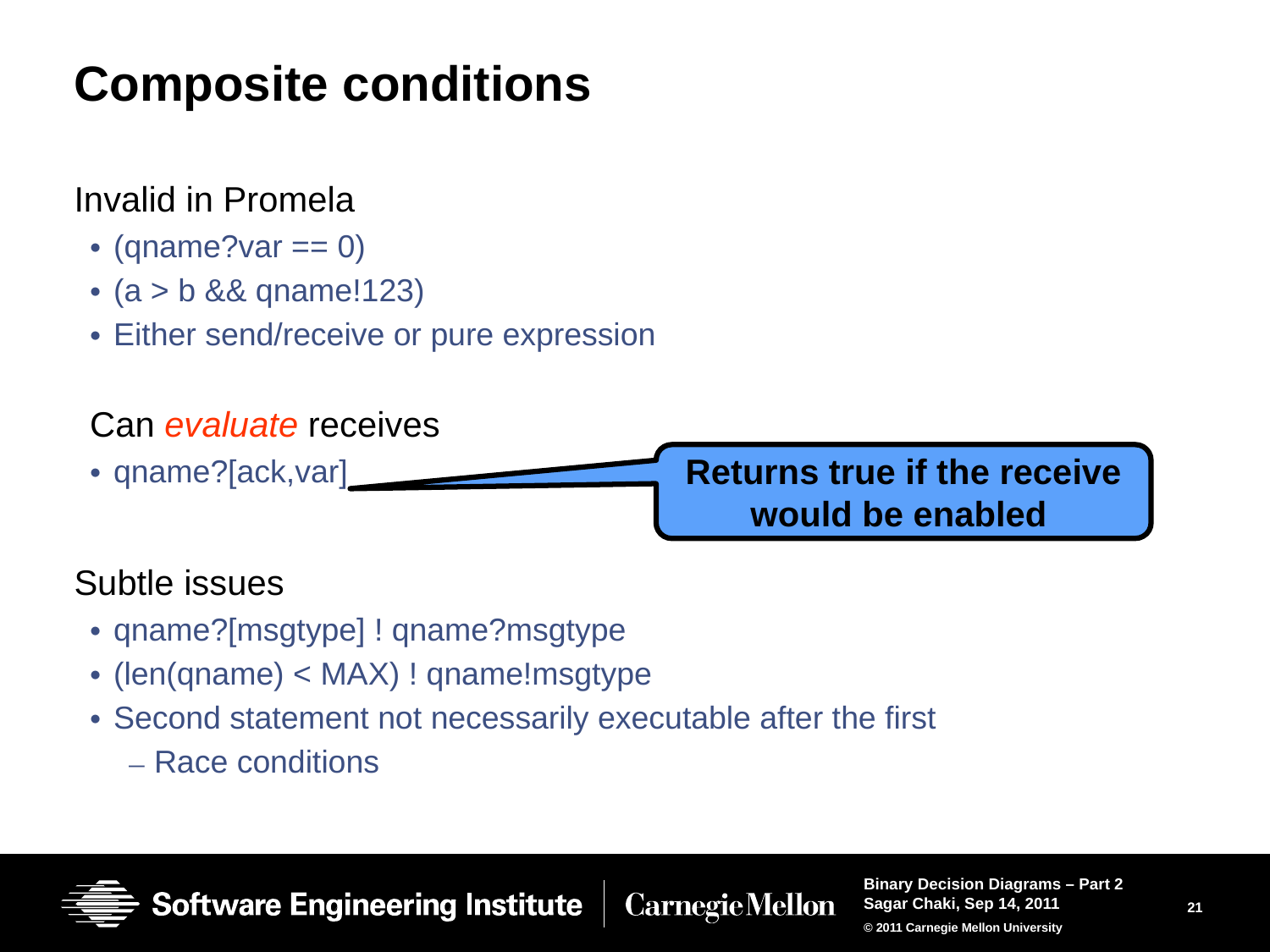

# Composite conditions
Invalid in Promela
(qname?var == 0)
(a > b && qname!123)
Either send/receive or pure expression

Can evaluate receives
qname?[ack,var]

Subtle issues
qname?[msgtype] ! qname?msgtype
(len(qname) < MAX) ! qname!msgtype
Second statement not necessarily executable after the first
Race conditions

Returns true if the receive would be enabled